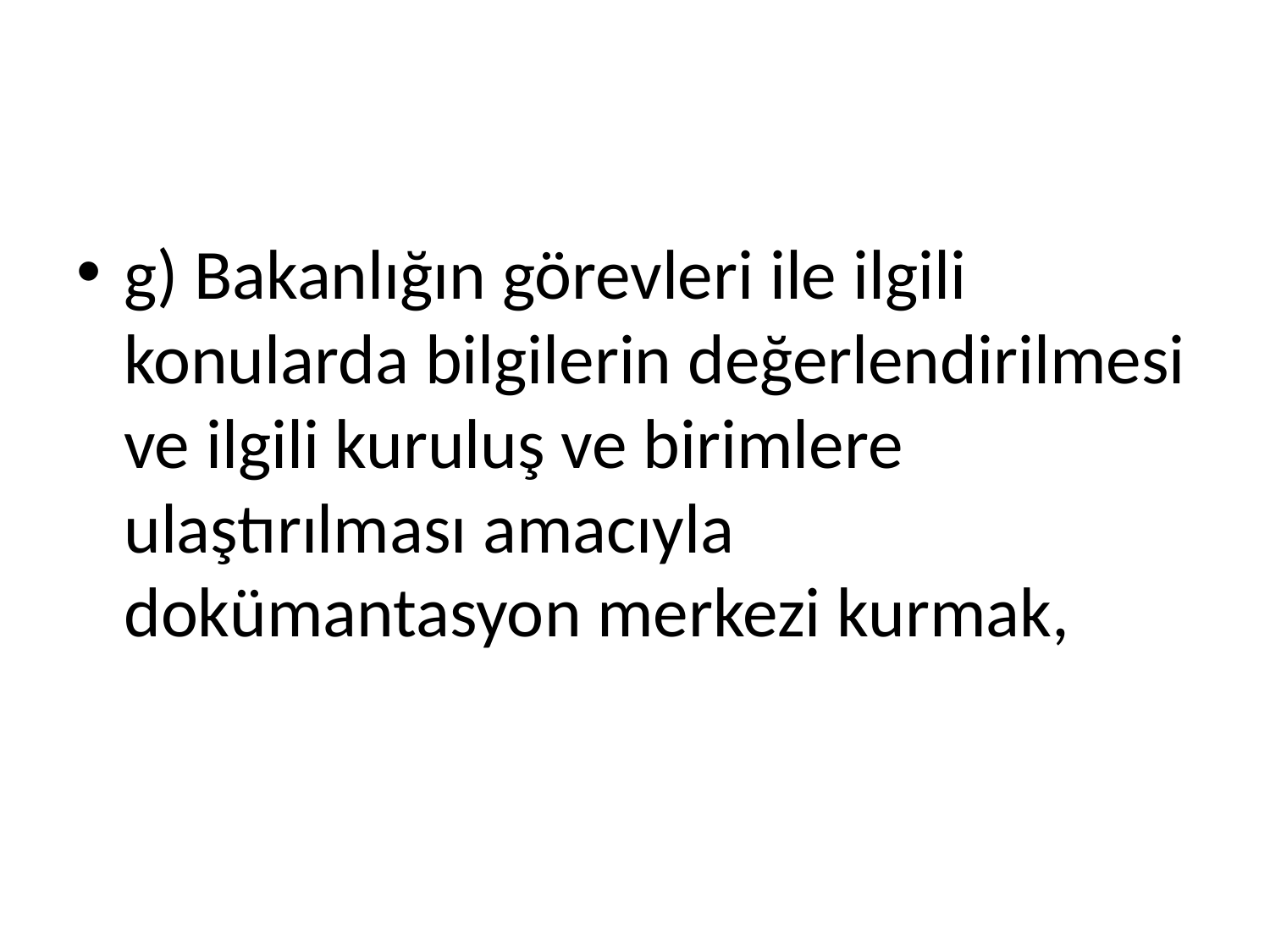

#
g) Bakanlığın görevleri ile ilgili konularda bilgilerin değerlendirilmesi ve ilgili kuruluş ve birimlere ulaştırılması amacıyla dokümantasyon merkezi kurmak,